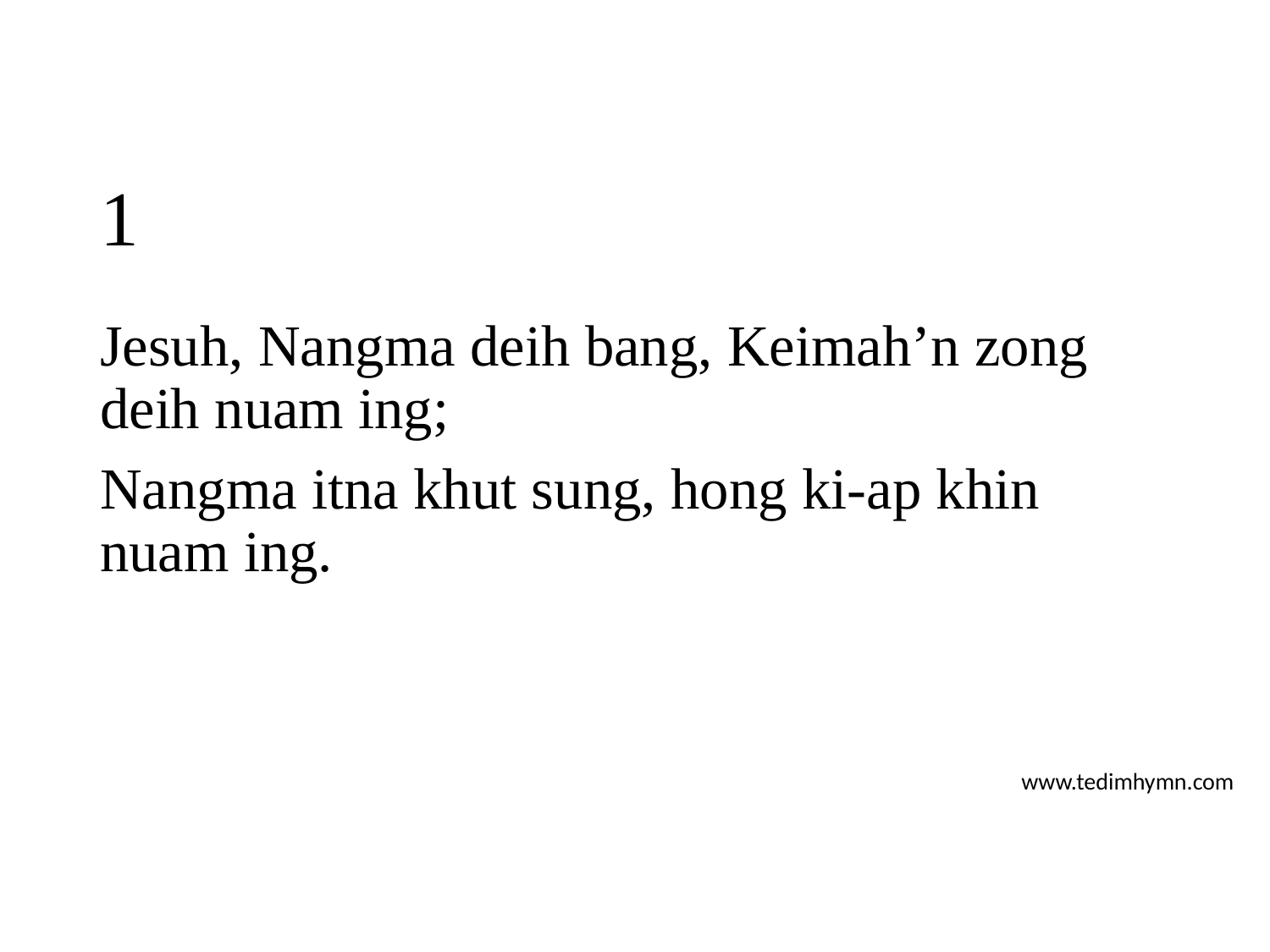

# 1
Jesuh, Nangma deih bang, Keimah’n zong deih nuam ing;
Nangma itna khut sung, hong ki-ap khin nuam ing.

www.tedimhymn.com